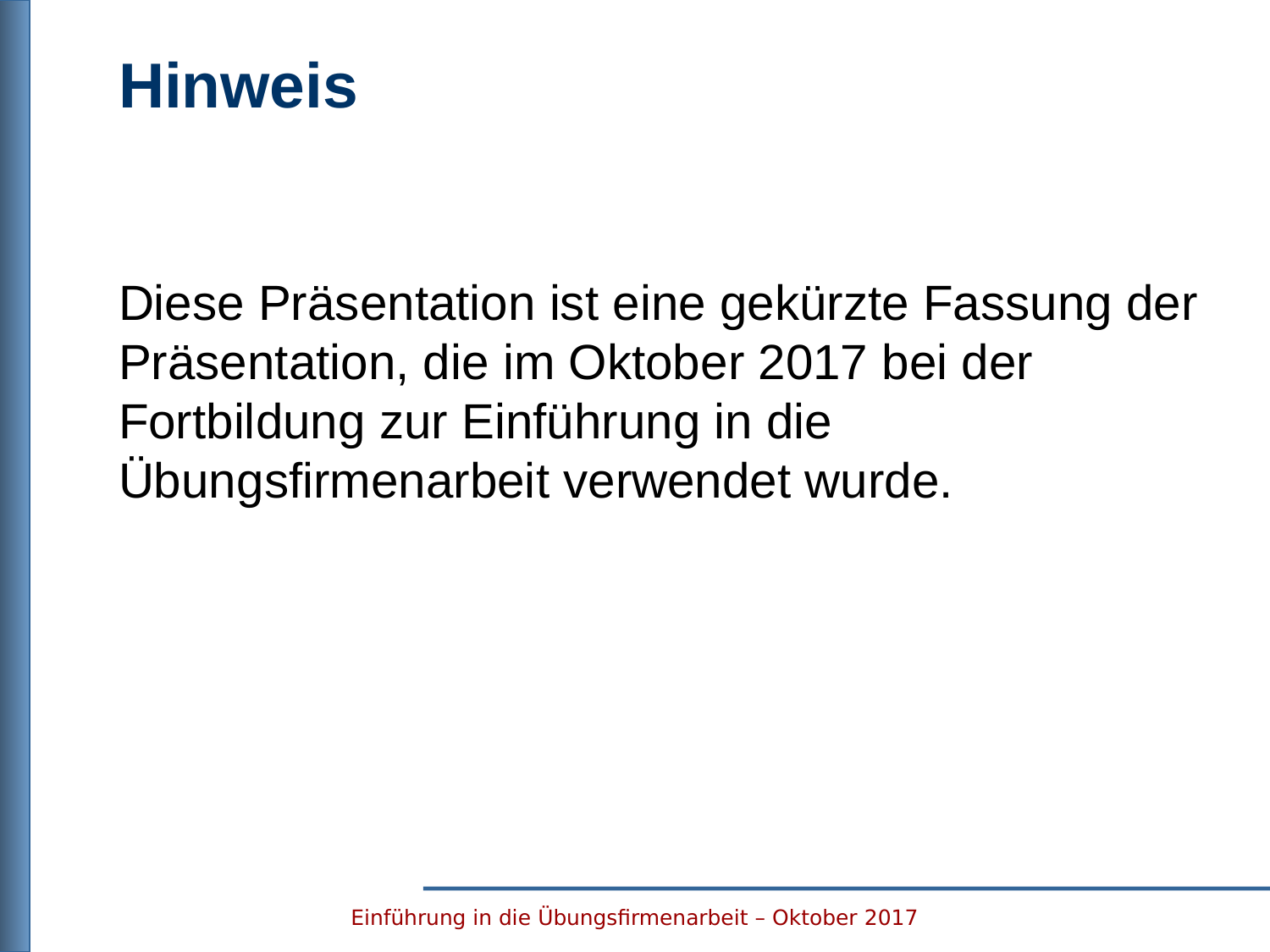

# Hinweis
Diese Präsentation ist eine gekürzte Fassung der Präsentation, die im Oktober 2017 bei der Fortbildung zur Einführung in die Übungsfirmenarbeit verwendet wurde.
Einführung in die Übungsfirmenarbeit – Oktober 2017